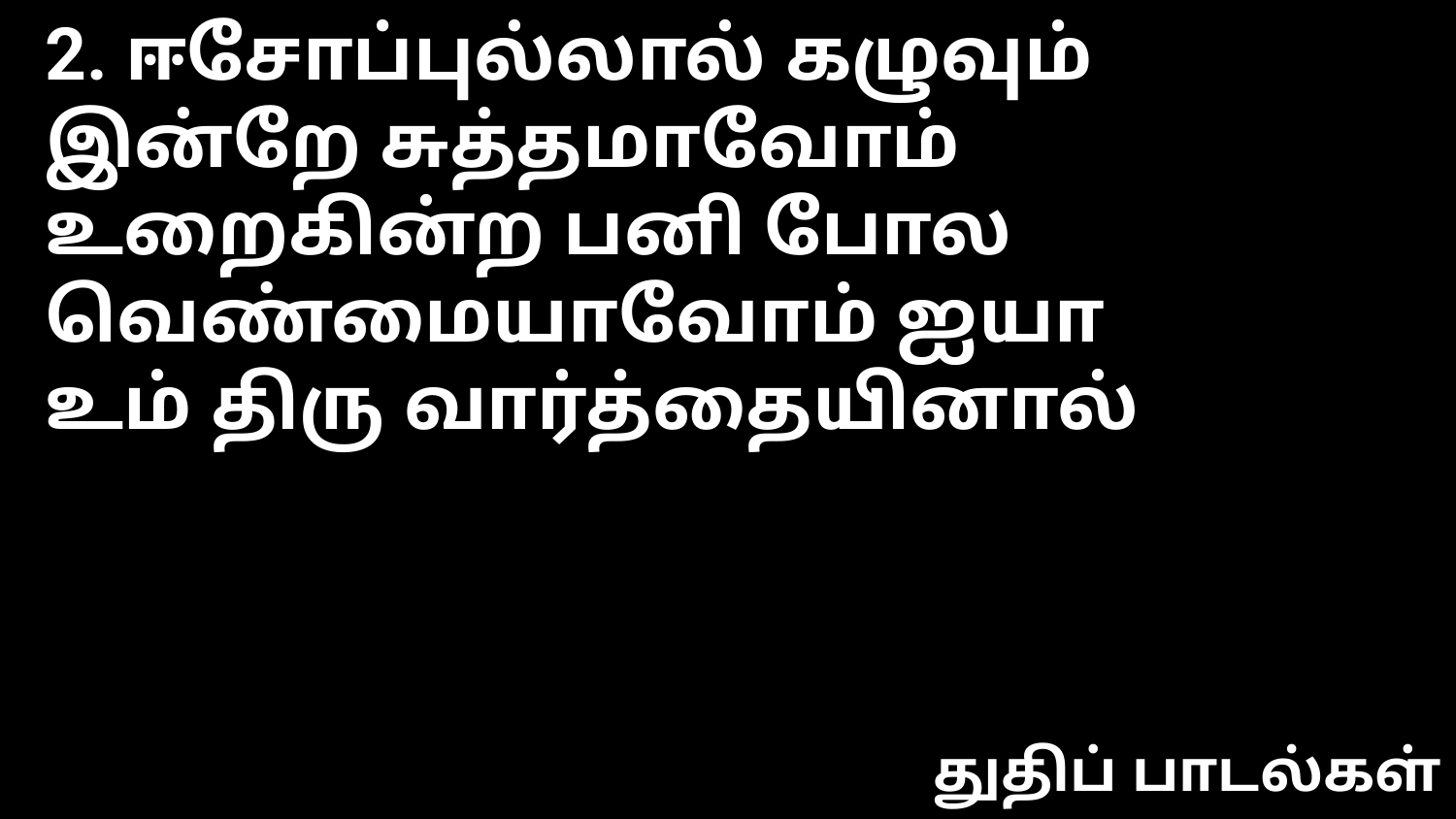

2. ஈசோப்புல்லால் கழுவும்
இன்றே சுத்தமாவோம்
உறைகின்ற பனி போல வெண்மையாவோம் ஐயா
உம் திரு வார்த்தையினால்

துதிப் பாடல்கள்